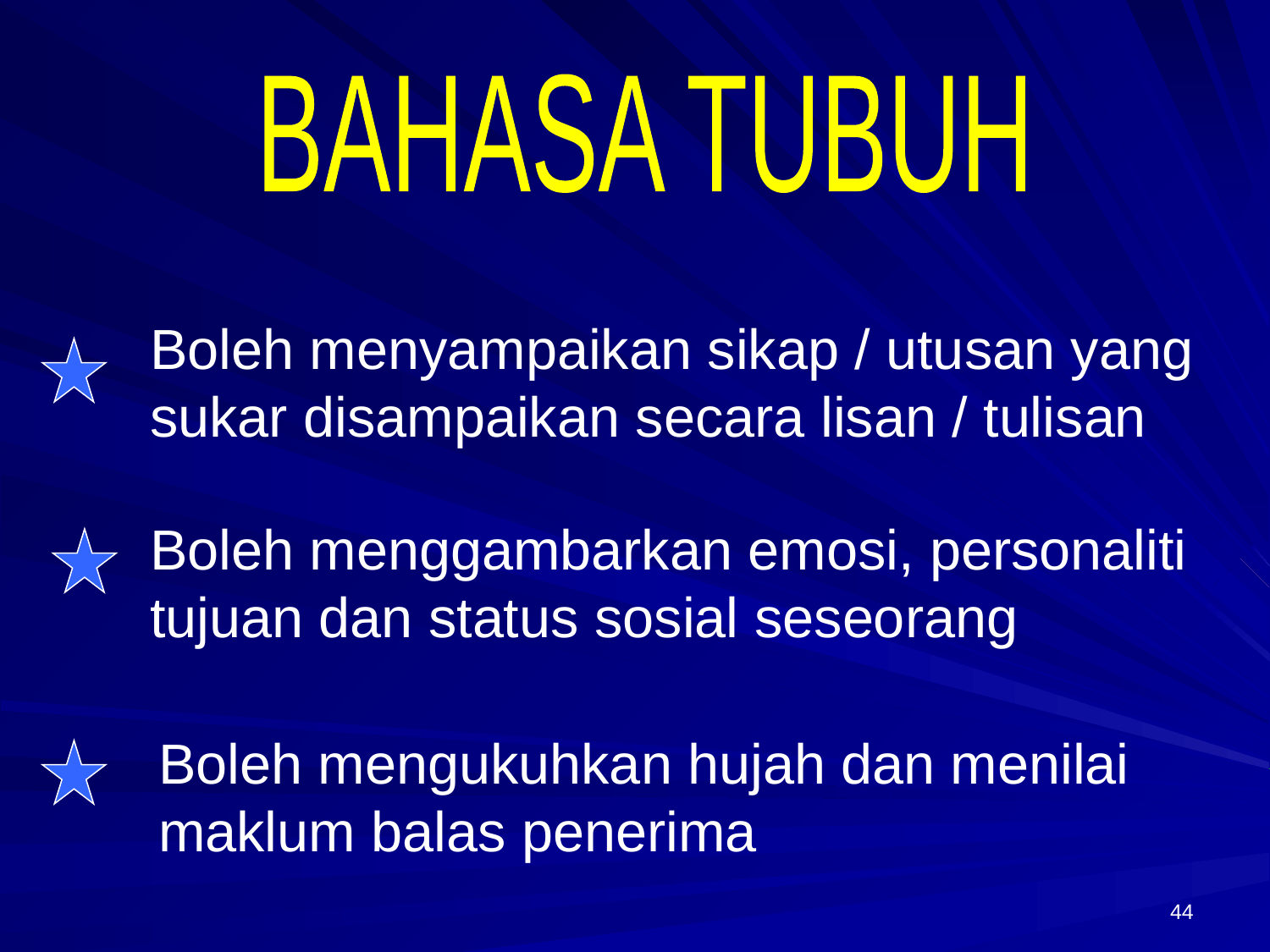

BAHASA TUBUH
Boleh menyampaikan sikap / utusan yang
sukar disampaikan secara lisan / tulisan

Boleh menggambarkan emosi, personaliti
tujuan dan status sosial seseorang

Boleh mengukuhkan hujah dan menilai
maklum balas penerima

44